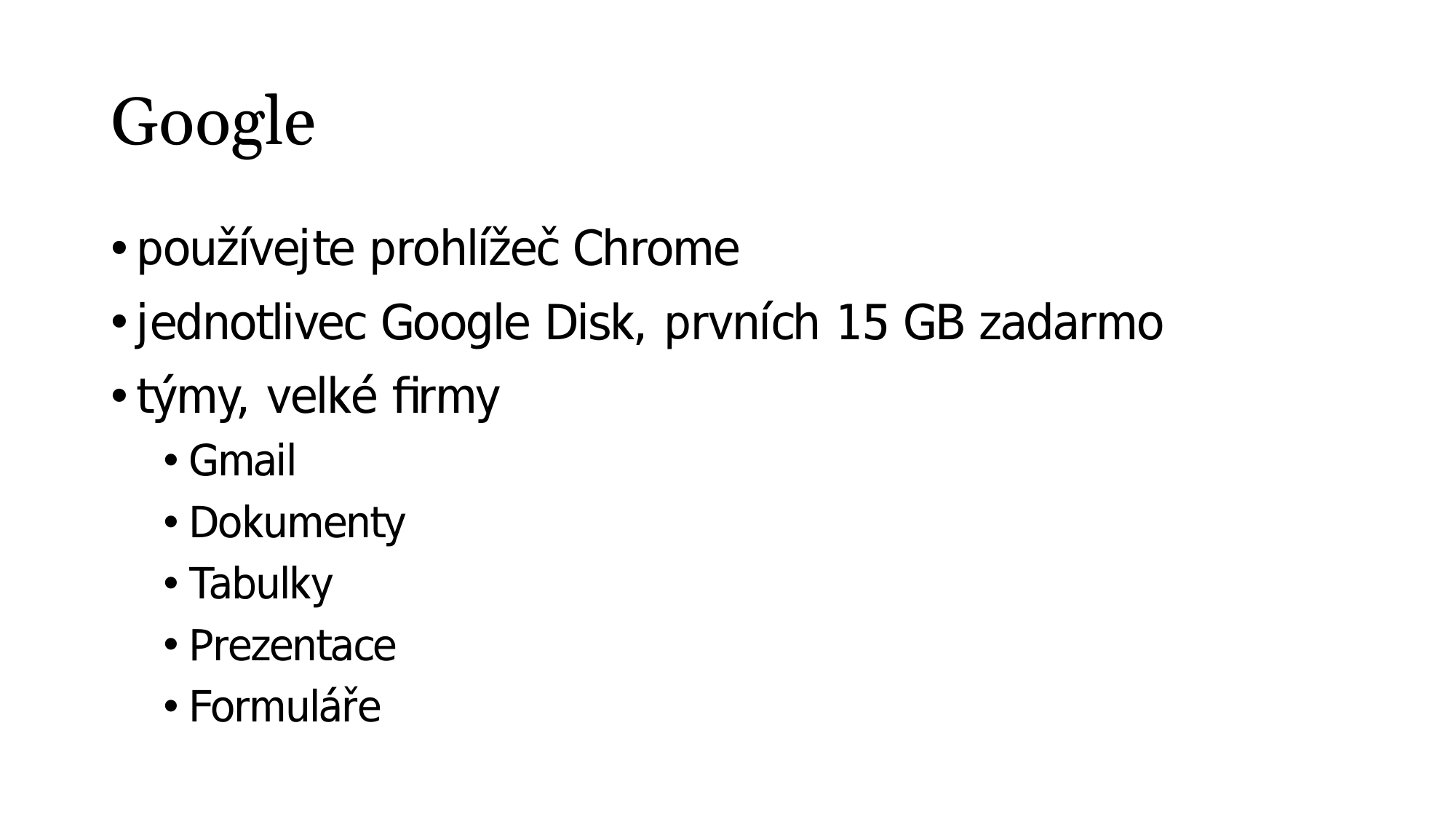

# Google
používejte prohlížeč Chrome
jednotlivec Google Disk, prvních 15 GB zadarmo
týmy, velké firmy
Gmail
Dokumenty
Tabulky
Prezentace
Formuláře